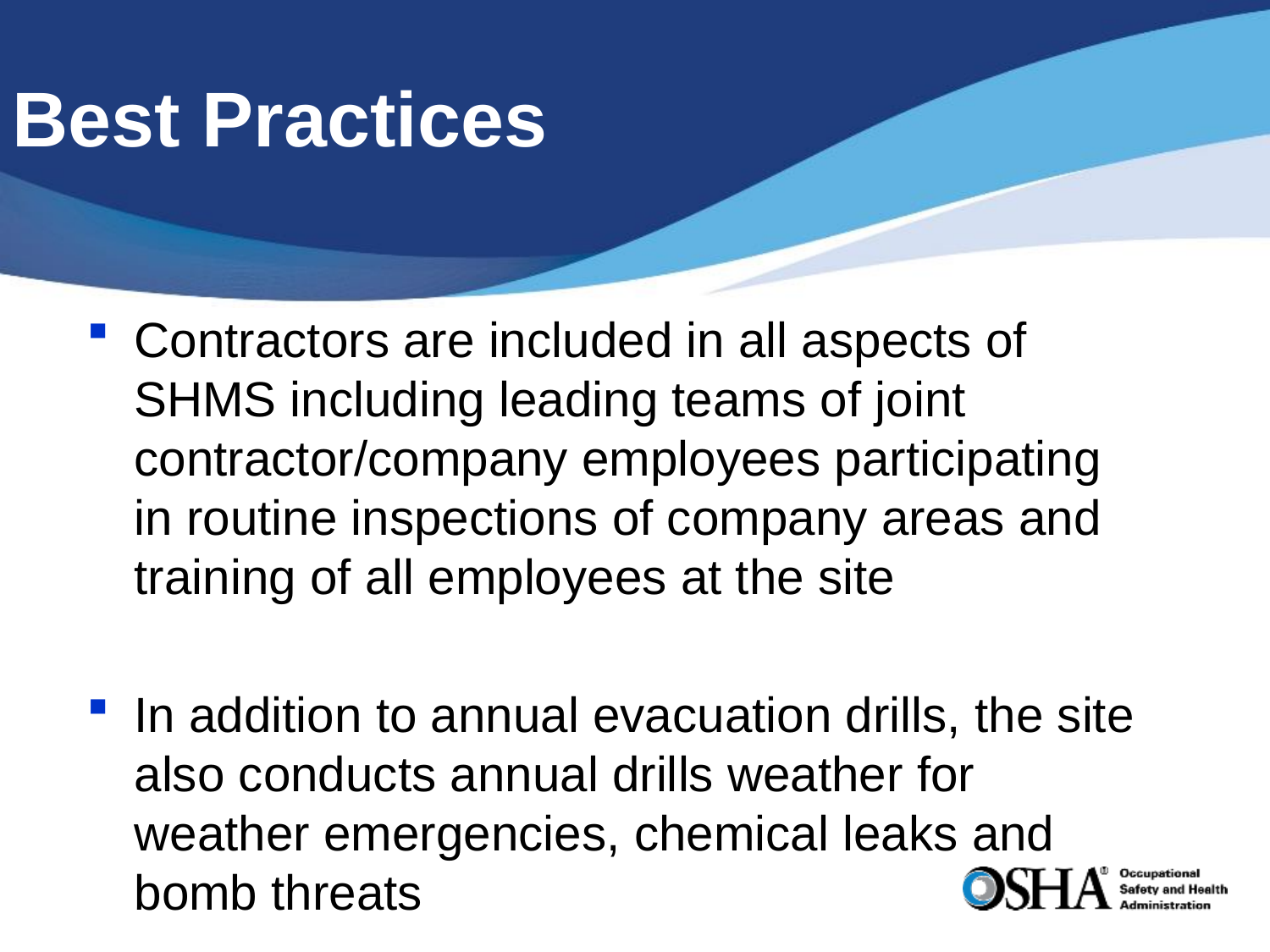

# Best Practices
Contractors are included in all aspects of SHMS including leading teams of joint contractor/company employees participating in routine inspections of company areas and training of all employees at the site

In addition to annual evacuation drills, the site also conducts annual drills weather for weather emergencies, chemical leaks and bomb threats